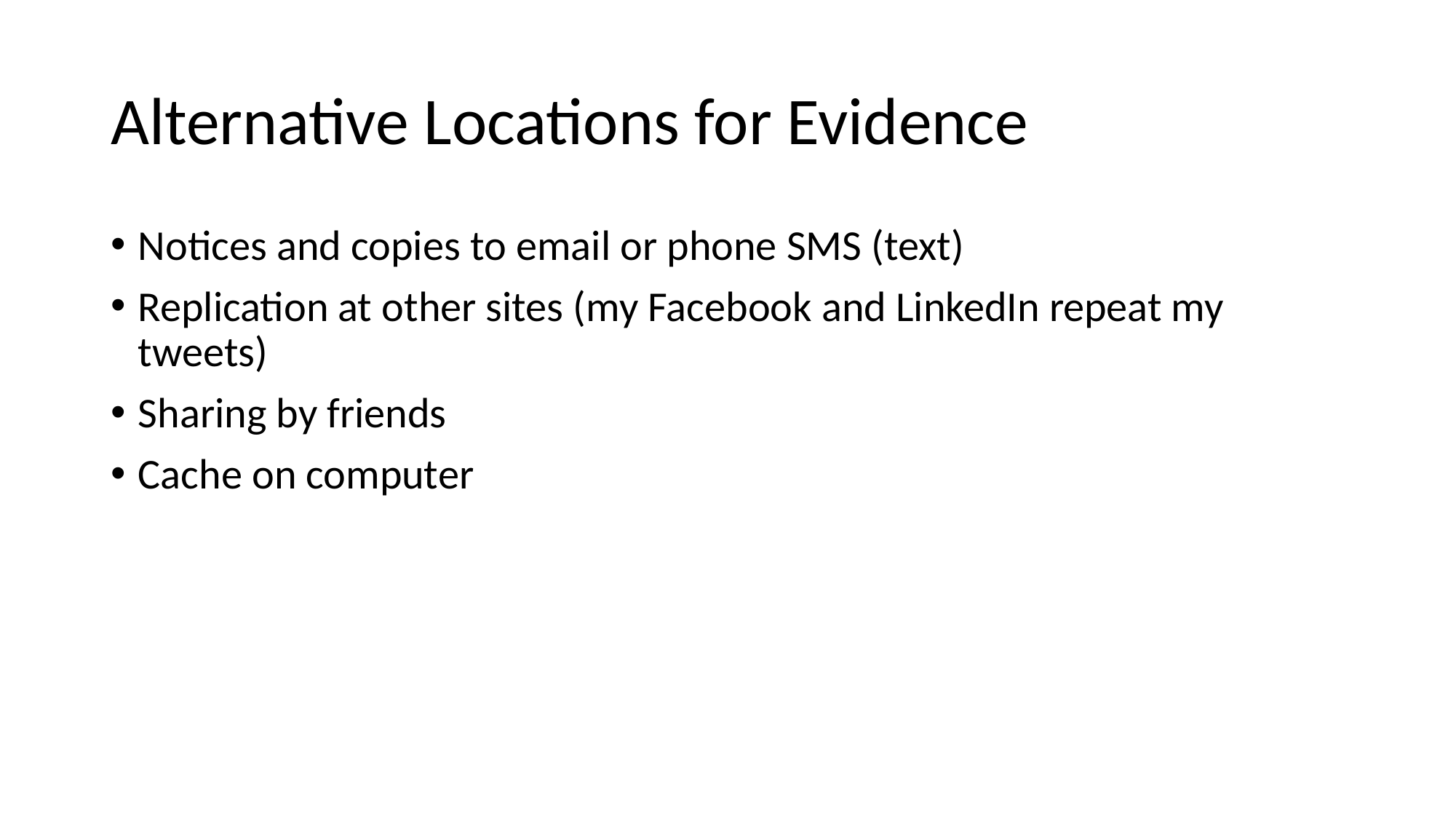

# Alternative Locations for Evidence
Notices and copies to email or phone SMS (text)
Replication at other sites (my Facebook and LinkedIn repeat my tweets)
Sharing by friends
Cache on computer